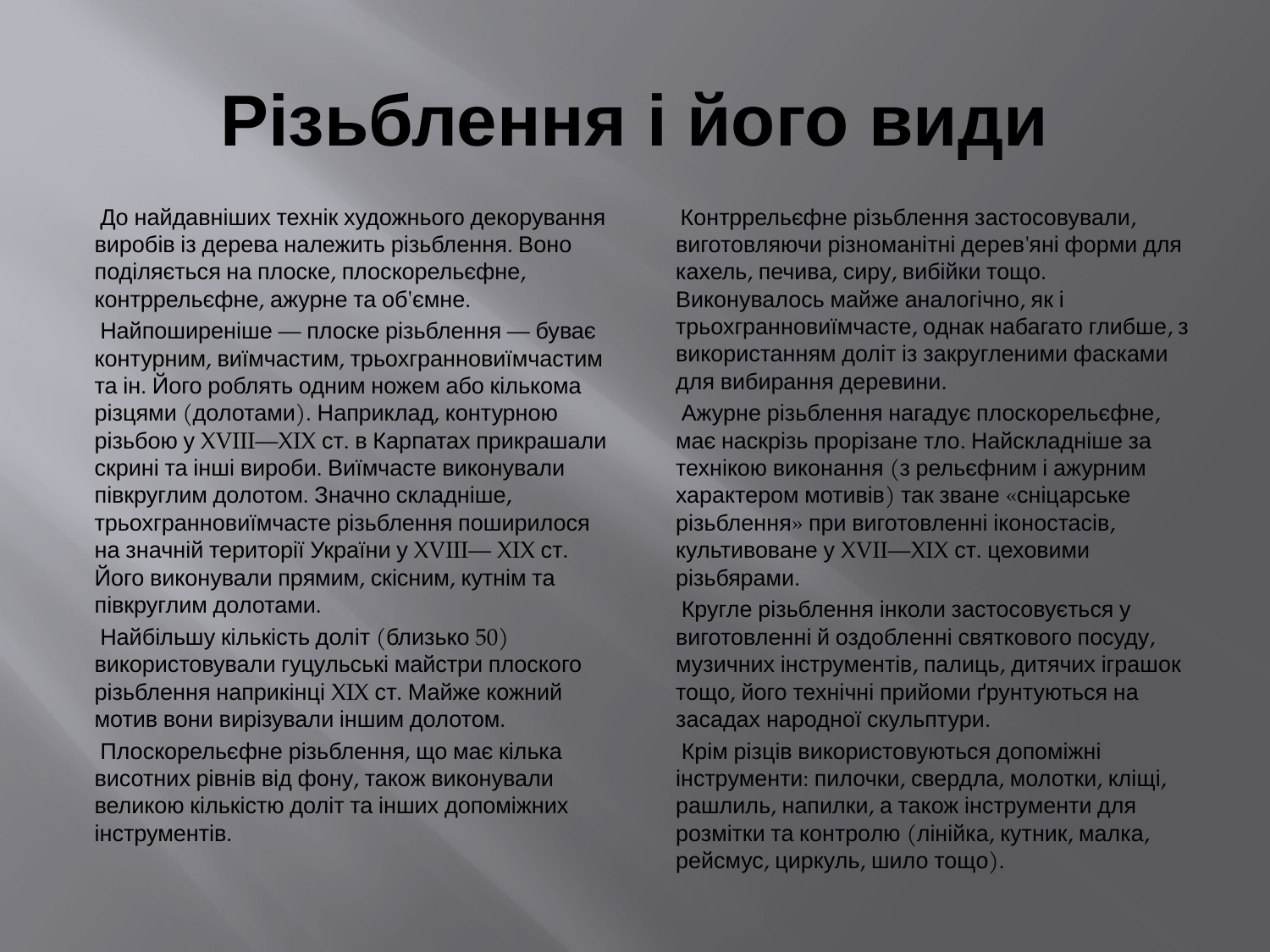

# Різьблення і його види
 До найдавніших технік художнього декорування виробів із дерева належить різьблення. Воно поділяється на плоске, плоскорельєфне, контррельєфне, ажурне та об'ємне.
 Найпоширеніше — плоске різьблення — буває контурним, виїмчастим, трьохгранновиїмчастим та ін. Його роблять одним ножем або кількома різцями (долотами). Наприклад, контурною різьбою у XVIII—XIX ст. в Карпатах прикрашали скрині та інші вироби. Виїмчасте виконували півкруглим долотом. Значно складніше, трьохгранновиїмчасте різьблення поширилося на значній території України у XVIII— XIX ст. Його виконували прямим, скісним, кутнім та півкруглим долотами.
 Найбільшу кількість доліт (близько 50) використовували гуцульські майстри плоского різьблення наприкінці XIX ст. Майже кожний мотив вони вирізували іншим долотом.
 Плоскорельєфне різьблення, що має кілька висотних рівнів від фону, також виконували великою кількістю доліт та інших допоміжних інструментів.

 Контррельєфне різьблення застосовували, виготовляючи різноманітні дерев'яні форми для кахель, печива, сиру, вибійки тощо. Виконувалось майже аналогічно, як і трьохгранновиїмчасте, однак набагато глибше, з використанням доліт із закругленими фасками для вибирання деревини.
 Ажурне різьблення нагадує плоскорельєфне, має наскрізь прорізане тло. Найскладніше за технікою виконання (з рельєфним і ажурним характером мотивів) так зване «сніцарське різьблення» при виготовленні іконостасів, культивоване у XVII—XIX ст. цеховими різьбярами.
 Кругле різьблення інколи застосовується у виготовленні й оздобленні святкового посуду, музичних інструментів, палиць, дитячих іграшок тощо, його технічні прийоми ґрунтуються на засадах народної скульптури.
 Крім різців використовуються допоміжні інструменти: пилочки, свердла, молотки, кліщі, рашлиль, напилки, а також інструменти для розмітки та контролю (лінійка, кутник, малка, рейсмус, циркуль, шило тощо).